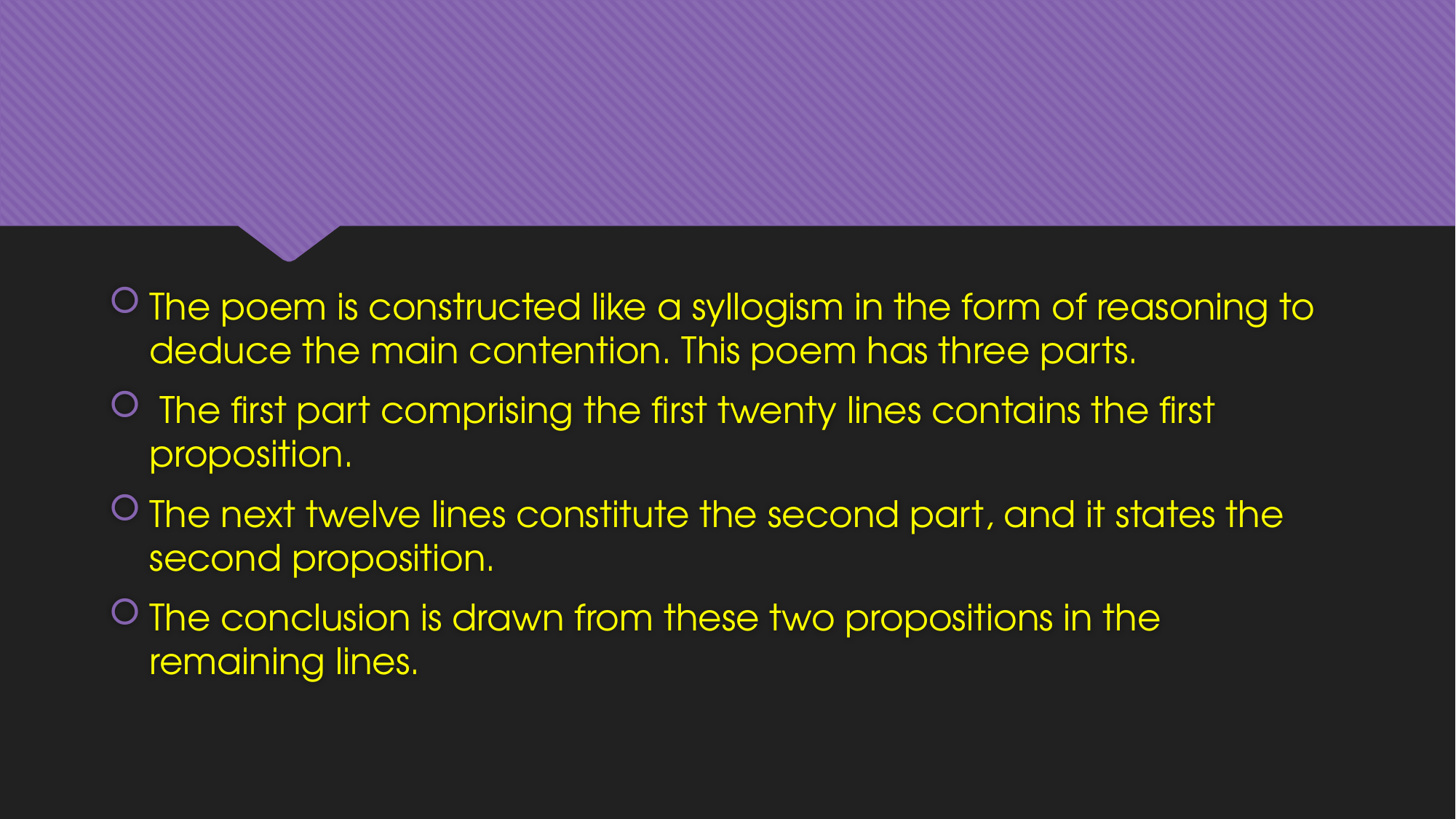

The poem is constructed like a syllogism in the form of reasoning to deduce the main contention. This poem has three parts.
 The first part comprising the first twenty lines contains the first proposition.
The next twelve lines constitute the second part, and it states the second proposition.
The conclusion is drawn from these two propositions in the remaining lines.